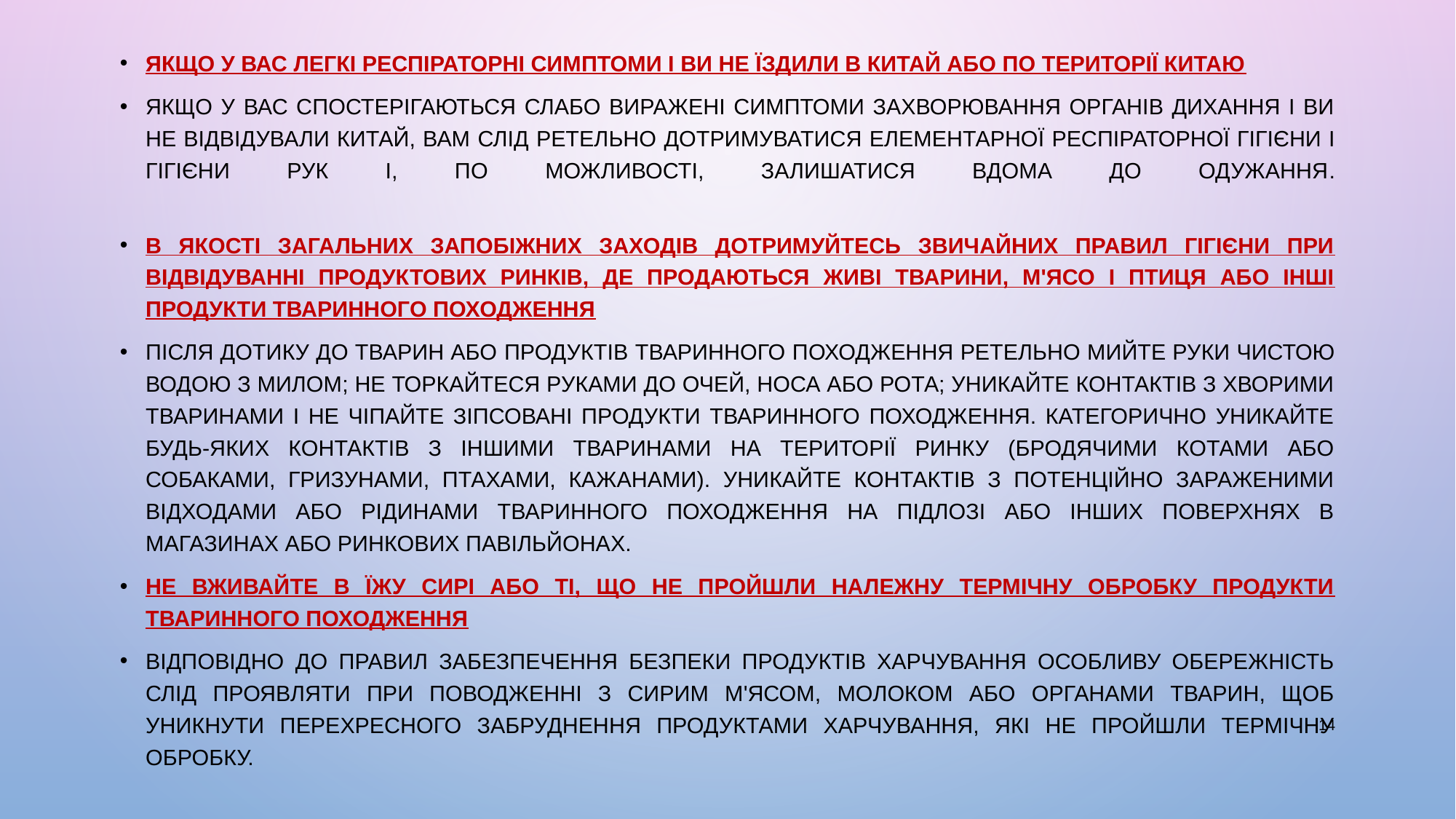

Якщо у вас легкі респіраторні симптоми і ви не їздили в Китай або по території Китаю
Якщо у вас спостерігаються слабо виражені симптоми захворювання органів дихання і ви не відвідували Китай, вам слід ретельно дотримуватися елементарної респіраторної гігієни і гігієни рук і, по можливості, залишатися вдома до одужання.
В якості загальних запобіжних заходів дотримуйтесь звичайних правил гігієни при відвідуванні продуктових ринків, де продаються живі тварини, м'ясо і птиця або інші продукти тваринного походження
Після дотику до тварин або продуктів тваринного походження ретельно мийте руки чистою водою з милом; не торкайтеся руками до очей, носа або рота; уникайте контактів з хворими тваринами і не чіпайте зіпсовані продукти тваринного походження. Категорично уникайте будь-яких контактів з іншими тваринами на території ринку (бродячими котами або собаками, гризунами, птахами, кажанами). Уникайте контактів з потенційно зараженими відходами або рідинами тваринного походження на підлозі або інших поверхнях в магазинах або ринкових павільйонах.
Не вживайте в їжу сирі або ті, що не пройшли належну термічну обробку продукти тваринного походження
Відповідно до правил забезпечення безпеки продуктів харчування особливу обережність слід проявляти при поводженні з сирим м'ясом, молоком або органами тварин, щоб уникнути перехресного забруднення продуктами харчування, які не пройшли термічну обробку.

14